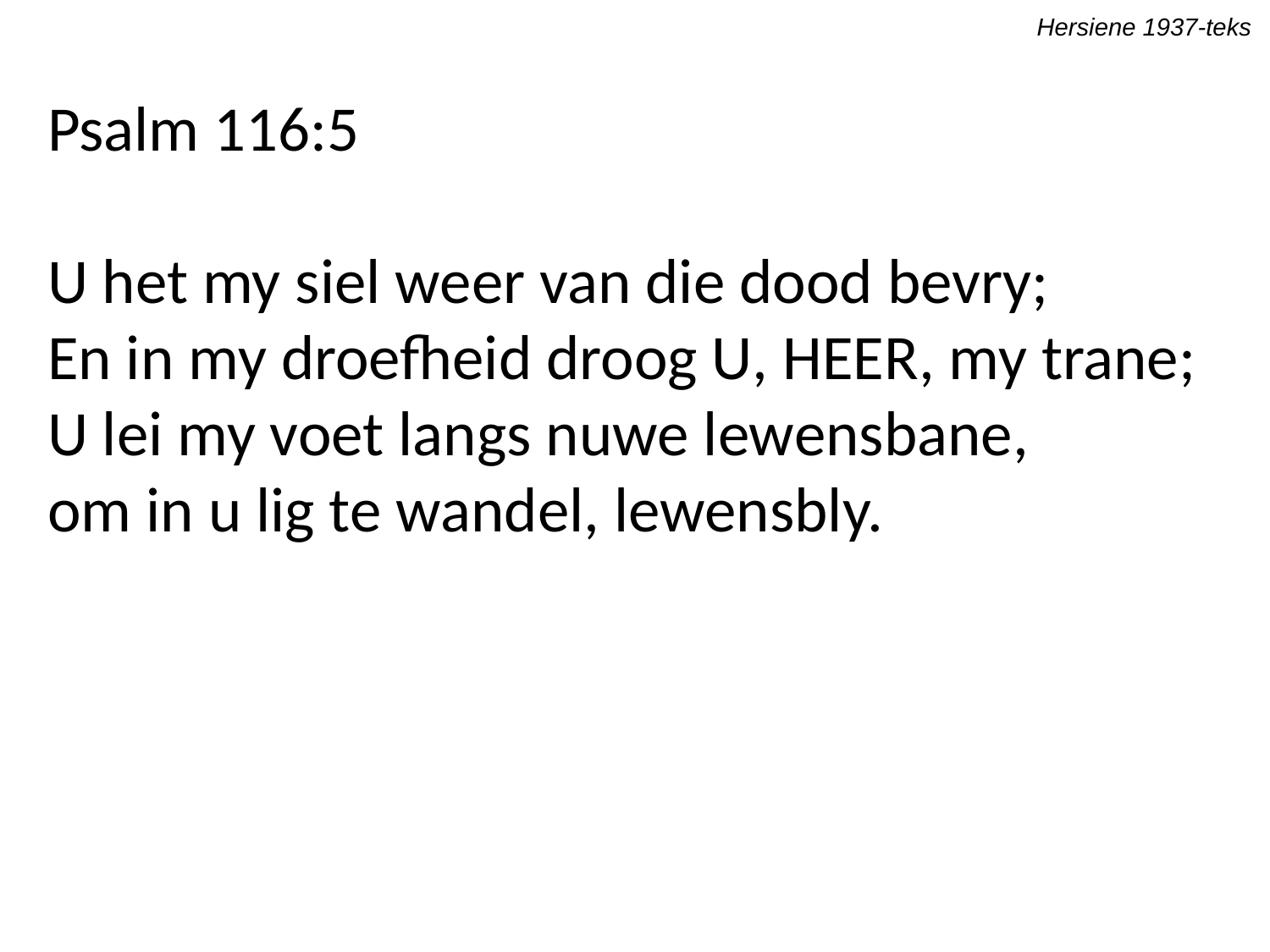

Hersiene 1937-teks
Psalm 116:5

U het my siel weer van die dood bevry;
En in my droefheid droog U, Heer, my trane;
U lei my voet langs nuwe lewensbane,
om in u lig te wandel, lewensbly.